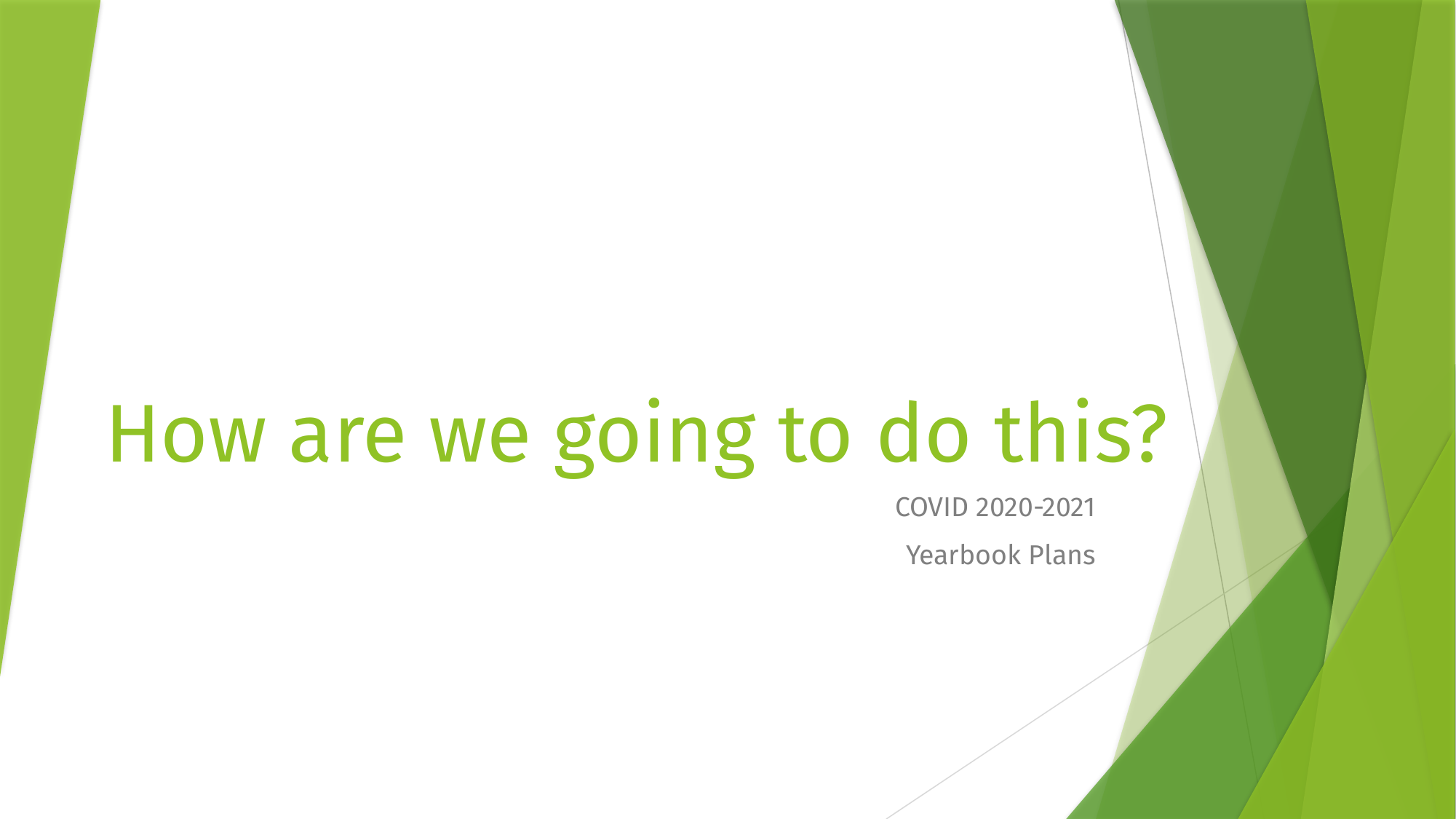

# How are we going to do this?
COVID 2020-2021
Yearbook Plans